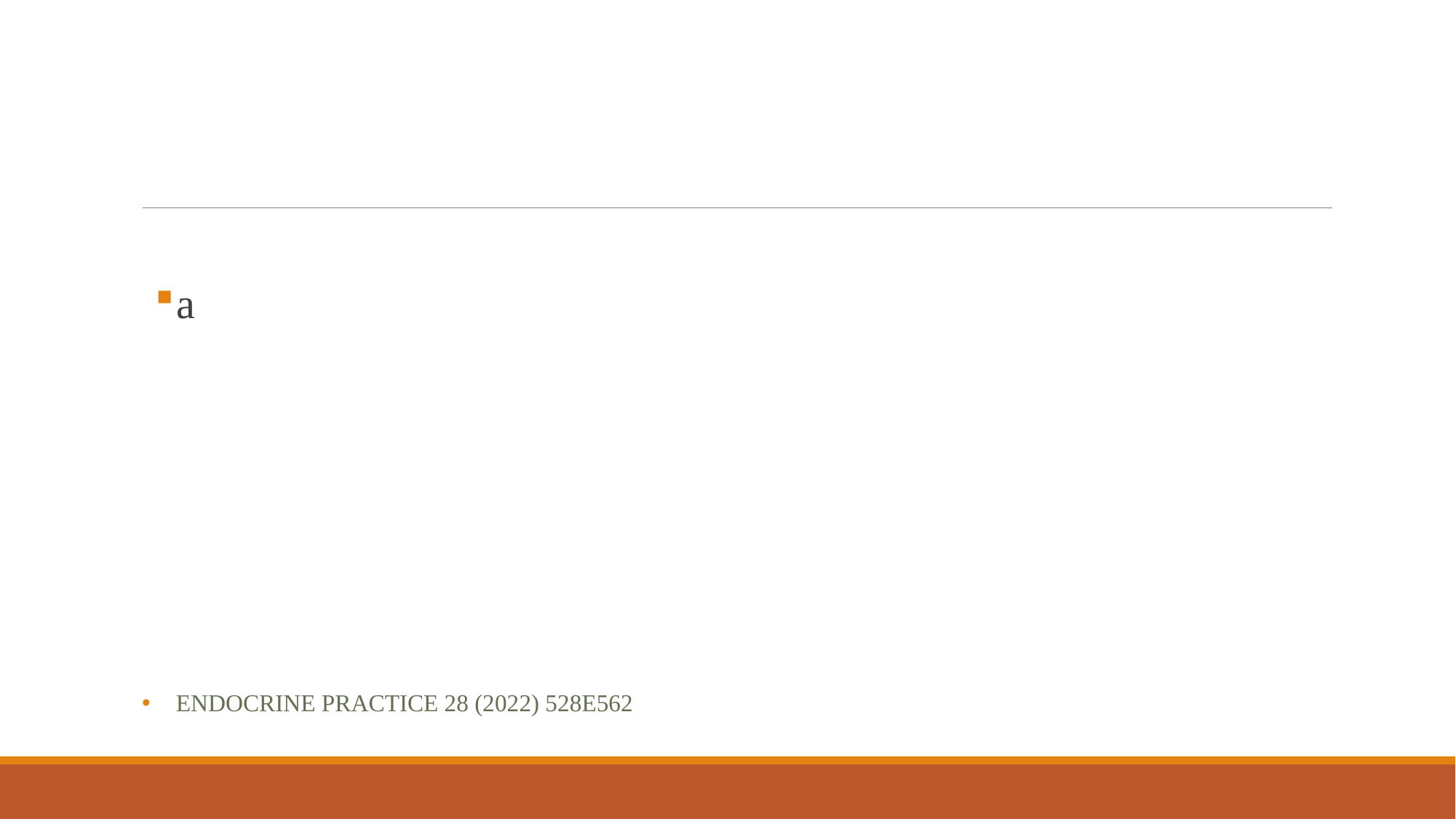

#

a
Endocrine Practice 28 (2022) 528e562